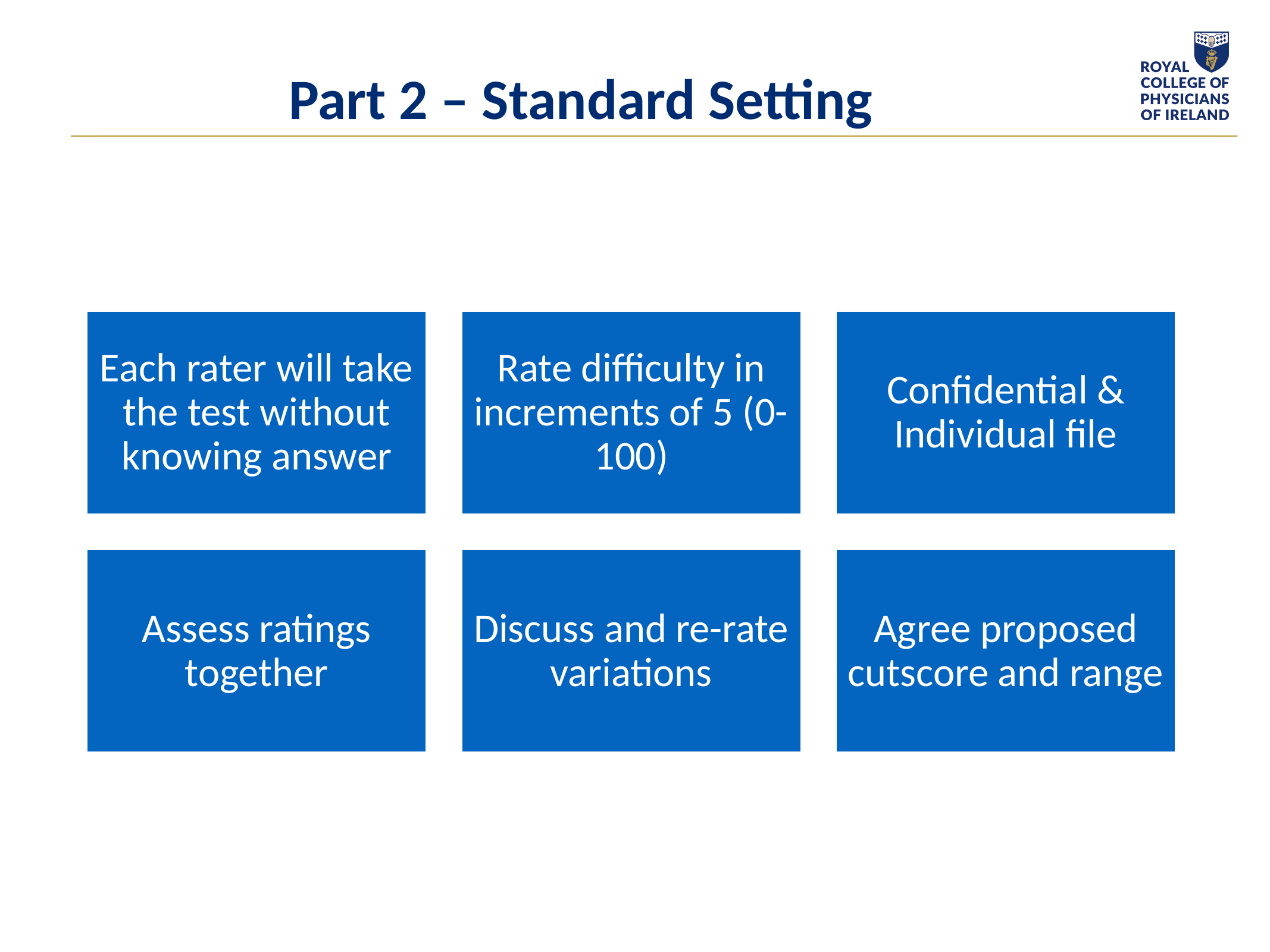

# Part 2 – Standard Setting
Each rater will take the test without knowing answer
Rate difficulty in increments of 5 (0-100)
Confidential & Individual file
Assess ratings together
Discuss and re-rate variations
Agree proposed cutscore and range